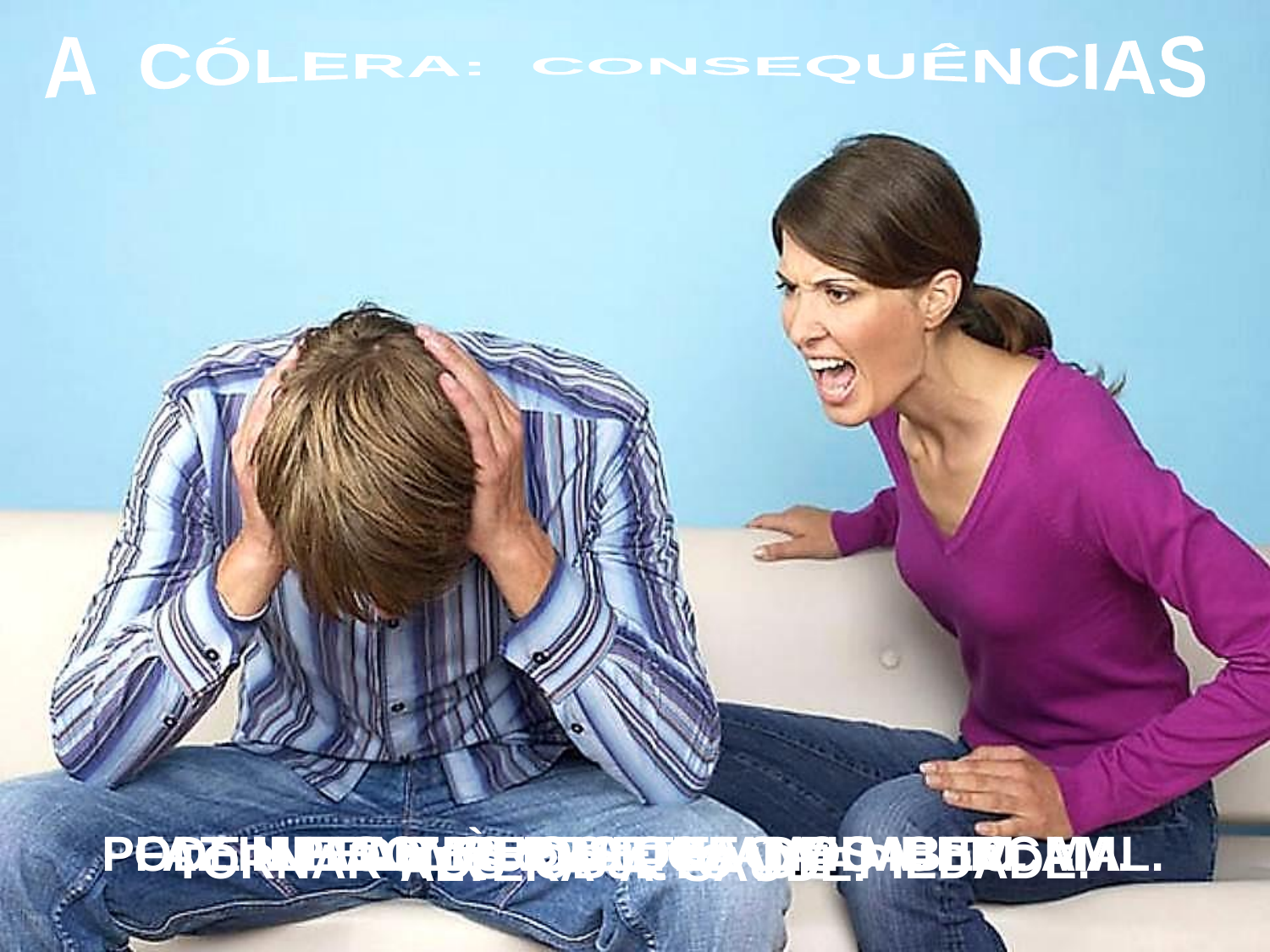

A  CÓLERA:  CONSEQUÊNCIAS
IMPEDE  QUE  SE  FAÇA  O  BEM.
FAZ  INFELIZES  OS  QUE  NOS  CERCAM.
PODE  LEVAR  À  PRATICA  DE  MUITO  MAL.
COMPROMETE  A  VIDA.
TORNAR-NOS  OBJETO  DE  PIEDADE.
ALTERA  A  SAÚDE.